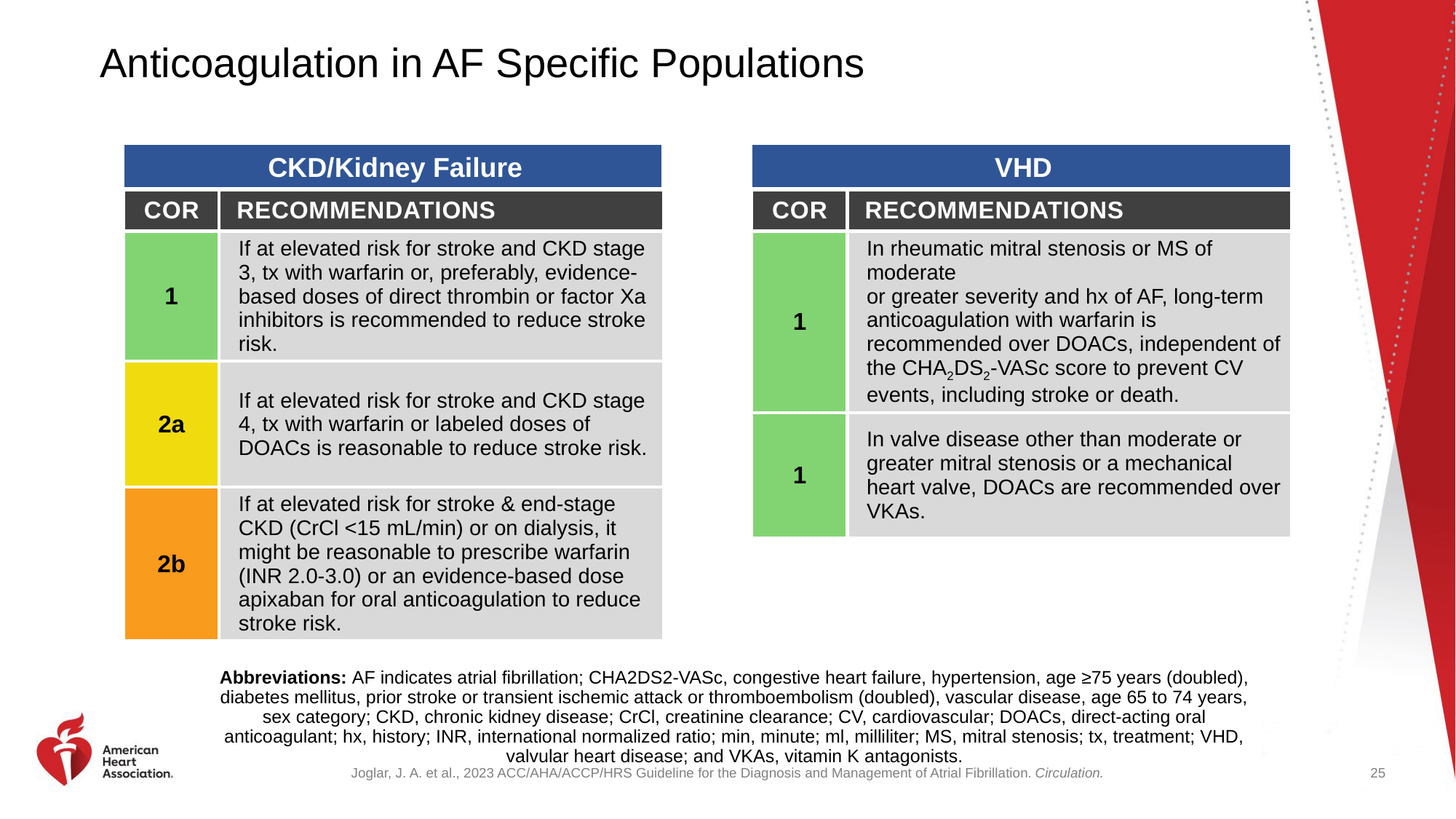

# Anticoagulation in AF Specific Populations

CKD/Kidney Failure
VHD
| COR | RECOMMENDATIONS |
| --- | --- |
| 1 | If at elevated risk for stroke and CKD stage 3, tx with warfarin or, preferably, evidence-based doses of direct thrombin or factor Xa inhibitors is recommended to reduce stroke risk. |
| 2a | If at elevated risk for stroke and CKD stage 4, tx with warfarin or labeled doses of DOACs is reasonable to reduce stroke risk. |
| 2b | If at elevated risk for stroke & end-stage CKD (CrCl <15 mL/min) or on dialysis, it might be reasonable to prescribe warfarin (INR 2.0-3.0) or an evidence-based dose apixaban for oral anticoagulation to reduce stroke risk. |
| COR | RECOMMENDATIONS |
| --- | --- |
| 1 | In rheumatic mitral stenosis or MS of moderate or greater severity and hx of AF, long-term anticoagulation with warfarin is recommended over DOACs, independent of the CHA2DS2-VASc score to prevent CV events, including stroke or death. |
| 1 | In valve disease other than moderate or greater mitral stenosis or a mechanical heart valve, DOACs are recommended over VKAs. |
Abbreviations: AF indicates atrial fibrillation; CHA2DS2-VASc, congestive heart failure, hypertension, age ≥75 years (doubled), diabetes mellitus, prior stroke or transient ischemic attack or thromboembolism (doubled), vascular disease, age 65 to 74 years, sex category; CKD, chronic kidney disease; CrCl, creatinine clearance; CV, cardiovascular; DOACs, direct-acting oral anticoagulant; hx, history; INR, international normalized ratio; min, minute; ml, milliliter; MS, mitral stenosis; tx, treatment; VHD, valvular heart disease; and VKAs, vitamin K antagonists.
25